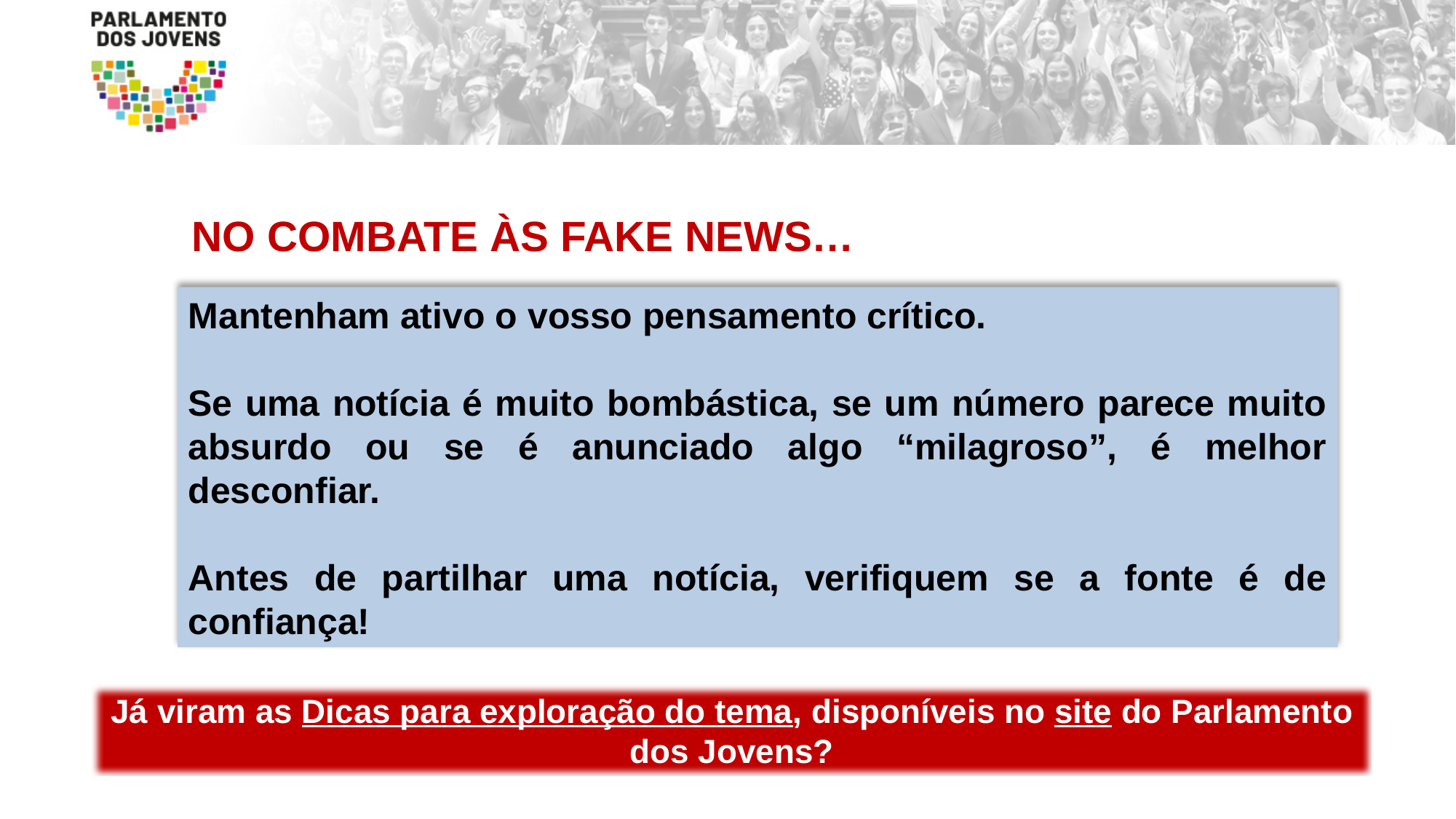

NO COMBATE ÀS FAKE NEWS…
Mantenham ativo o vosso pensamento crítico.

Se uma notícia é muito bombástica, se um número parece muito absurdo ou se é anunciado algo “milagroso”, é melhor desconfiar.

Antes de partilhar uma notícia, verifiquem se a fonte é de confiança!
Já viram as Dicas para exploração do tema, disponíveis no site do Parlamento dos Jovens?